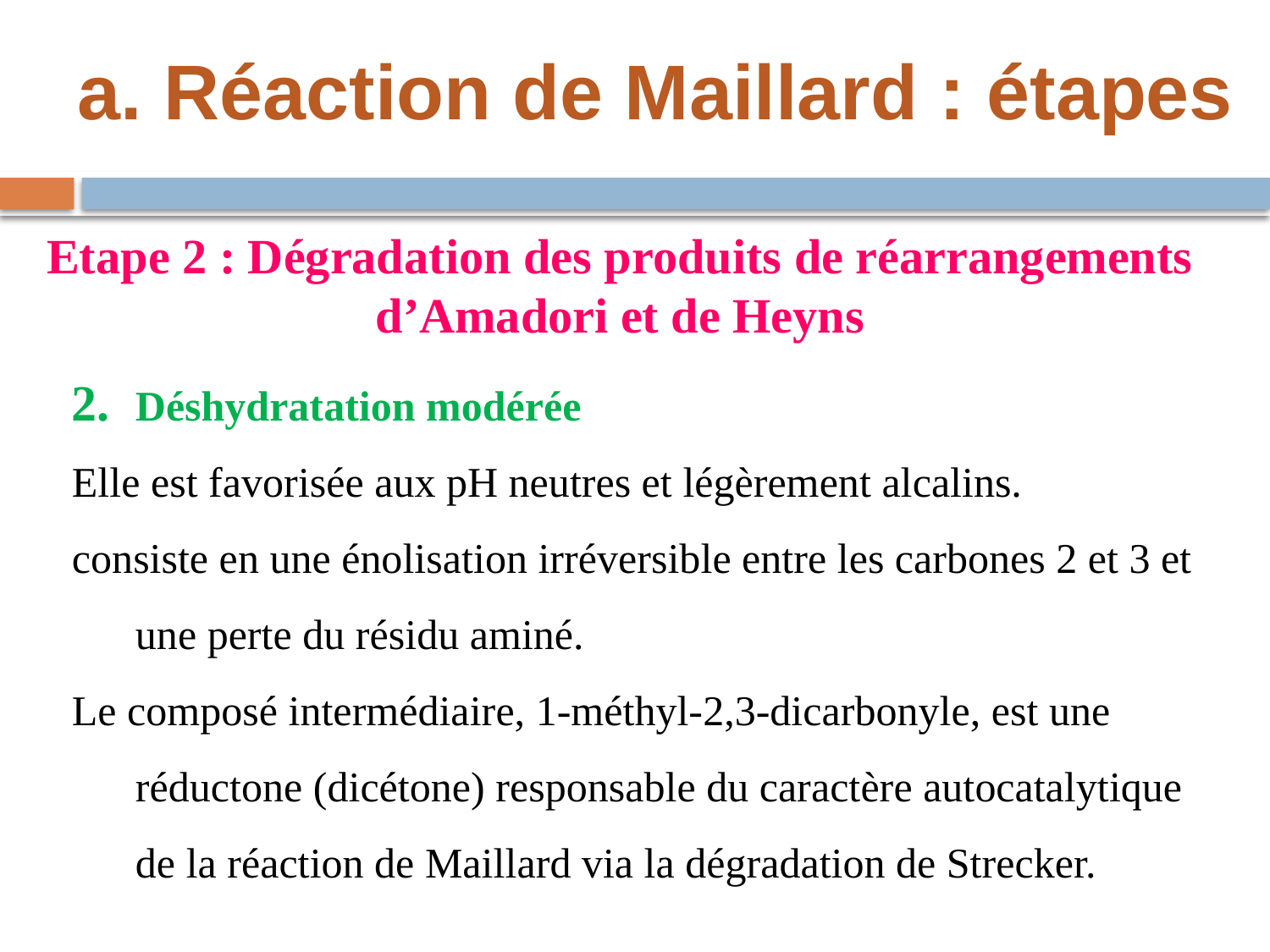

a. Réaction de Maillard : étapes
Etape 2 : Dégradation des produits de réarrangements d’Amadori et de Heyns
Déshydratation modérée
Elle est favorisée aux pH neutres et légèrement alcalins.
consiste en une énolisation irréversible entre les carbones 2 et 3 et une perte du résidu aminé.
Le composé intermédiaire, 1-méthyl-2,3-dicarbonyle, est une réductone (dicétone) responsable du caractère autocatalytique de la réaction de Maillard via la dégradation de Strecker.